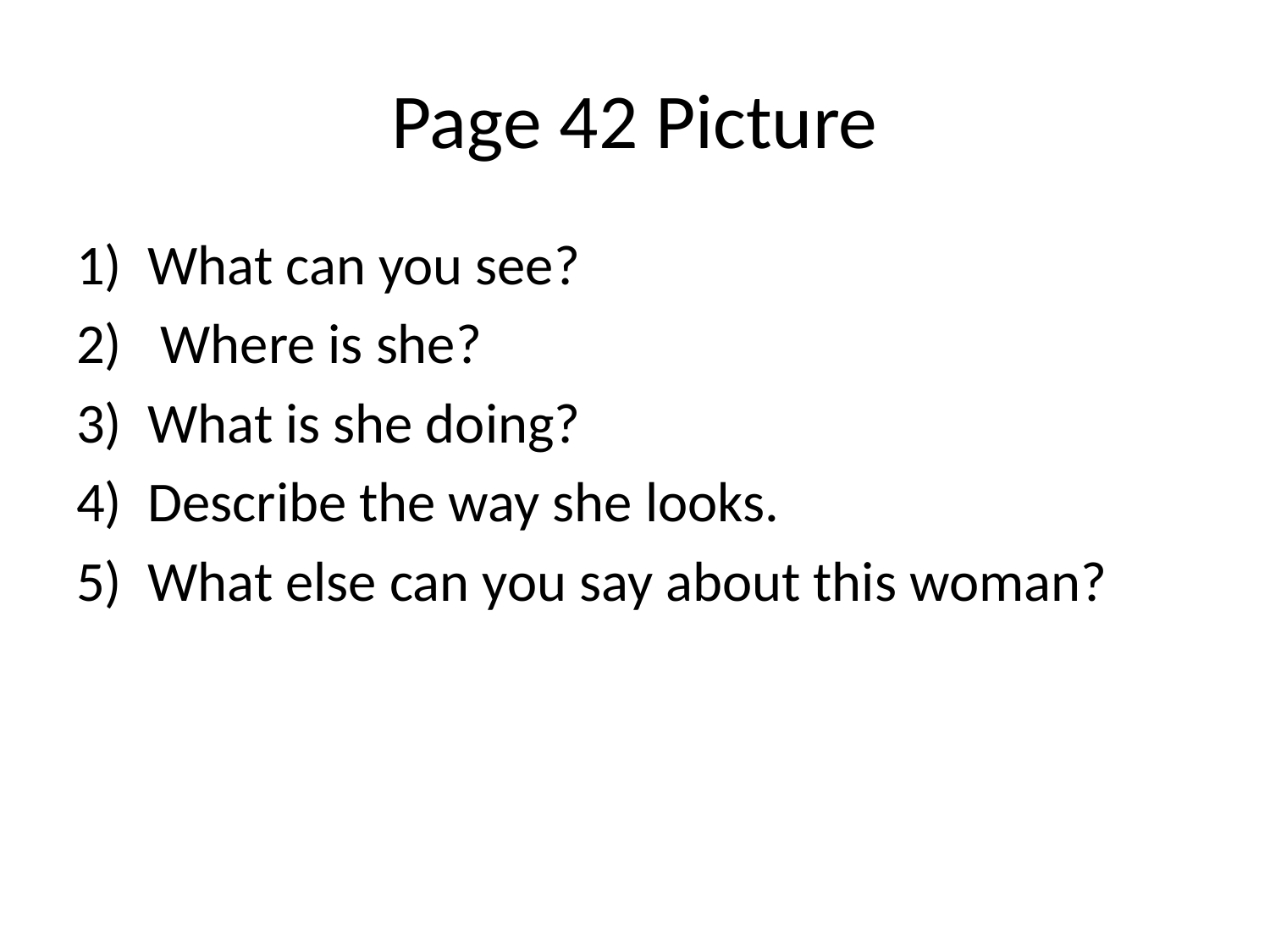

# Page 42 Picture
What can you see?
 Where is she?
What is she doing?
Describe the way she looks.
What else can you say about this woman?